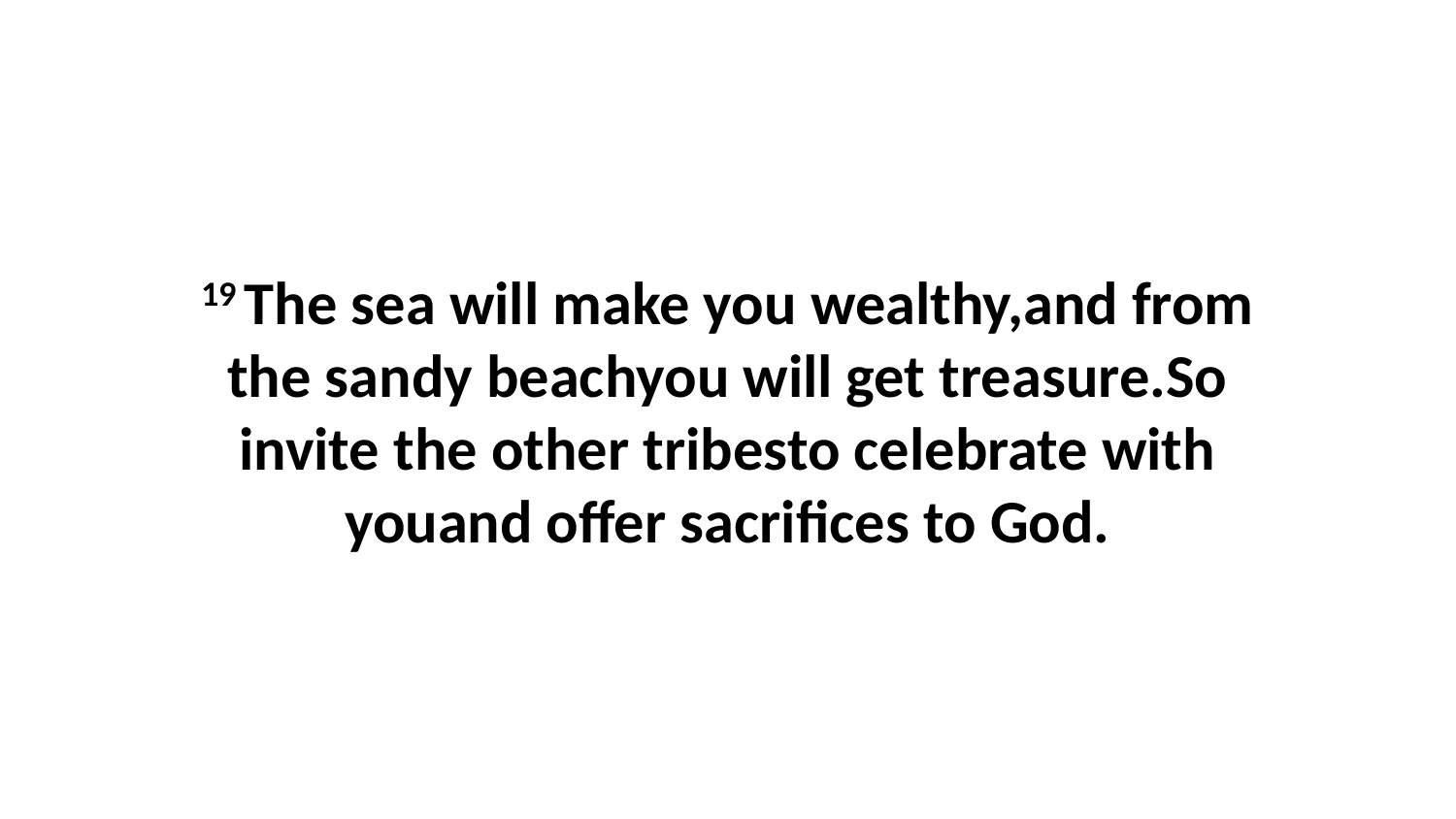

19 The sea will make you wealthy,and from the sandy beachyou will get treasure.So invite the other tribesto celebrate with youand offer sacrifices to God.